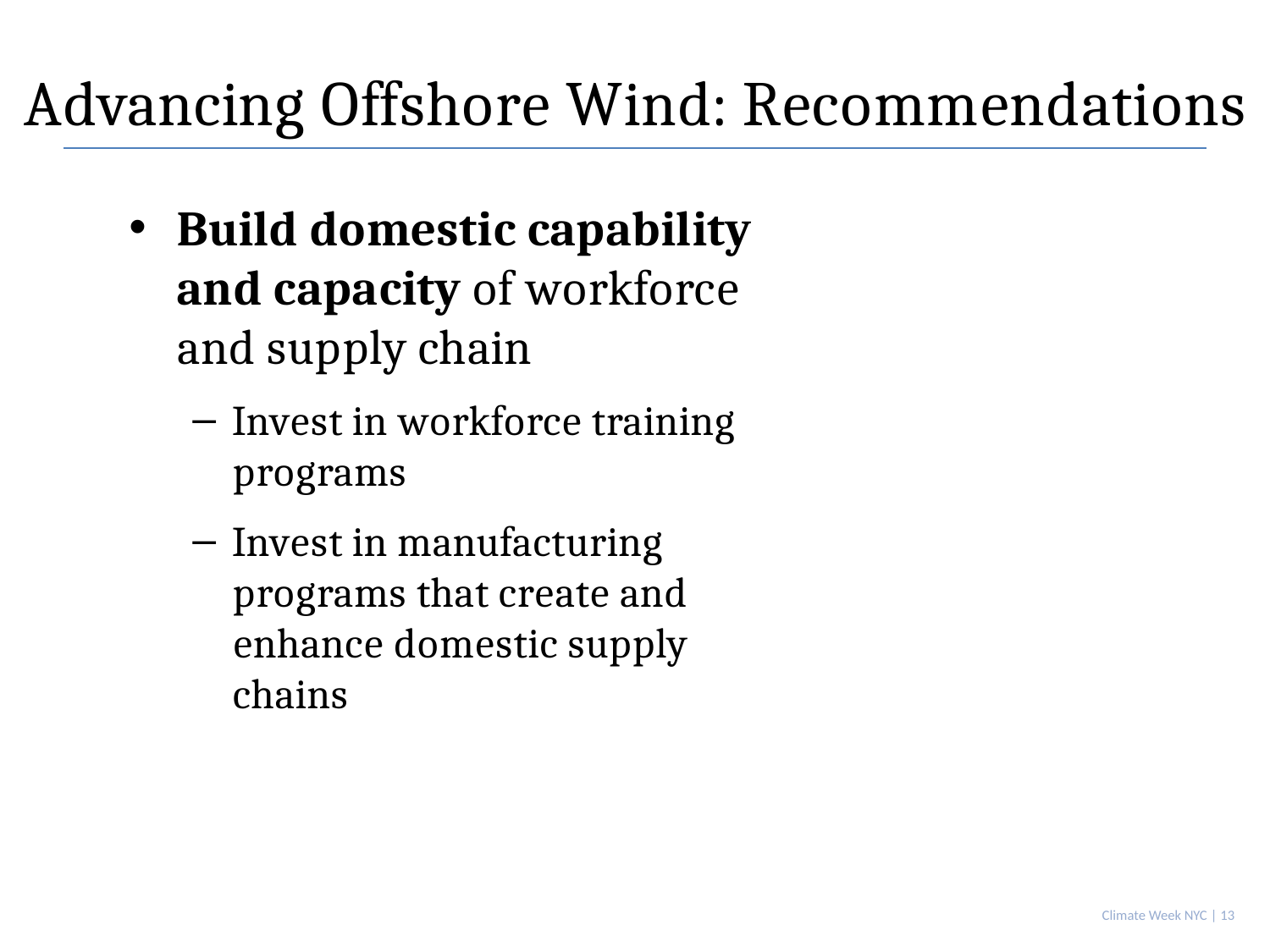

# Advancing Offshore Wind: Recommendations
Build domestic capability and capacity of workforce and supply chain
Invest in workforce training programs
Invest in manufacturing programs that create and enhance domestic supply chains

Climate Week NYC | 13